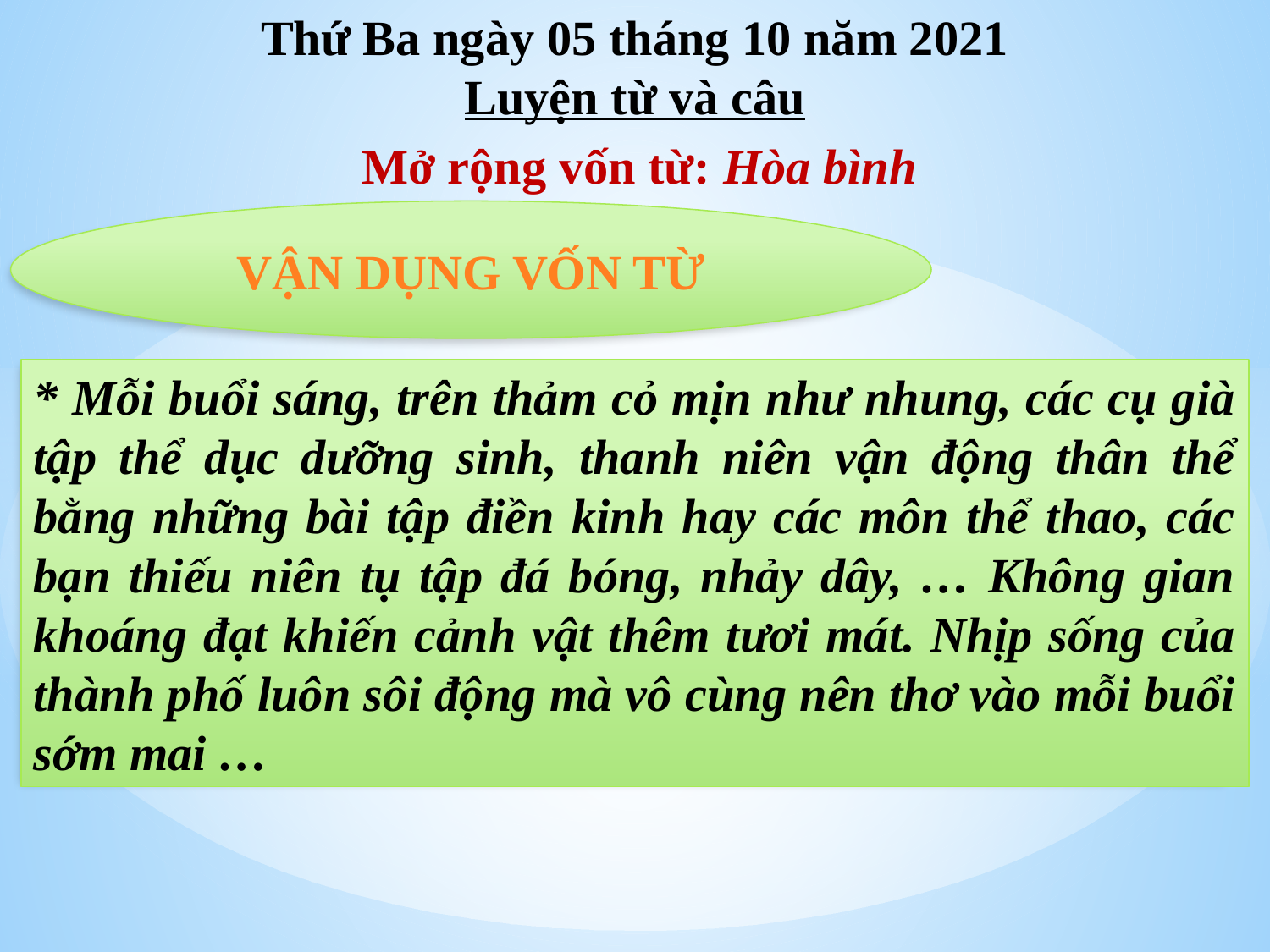

Thứ Ba ngày 05 tháng 10 năm 2021
Luyện từ và câu
Mở rộng vốn từ: Hòa bình
VẬN DỤNG VỐN TỪ
* Mỗi buổi sáng, trên thảm cỏ mịn như nhung, các cụ già tập thể dục dưỡng sinh, thanh niên vận động thân thể bằng những bài tập điền kinh hay các môn thể thao, các bạn thiếu niên tụ tập đá bóng, nhảy dây, … Không gian khoáng đạt khiến cảnh vật thêm tươi mát. Nhịp sống của thành phố luôn sôi động mà vô cùng nên thơ vào mỗi buổi sớm mai …